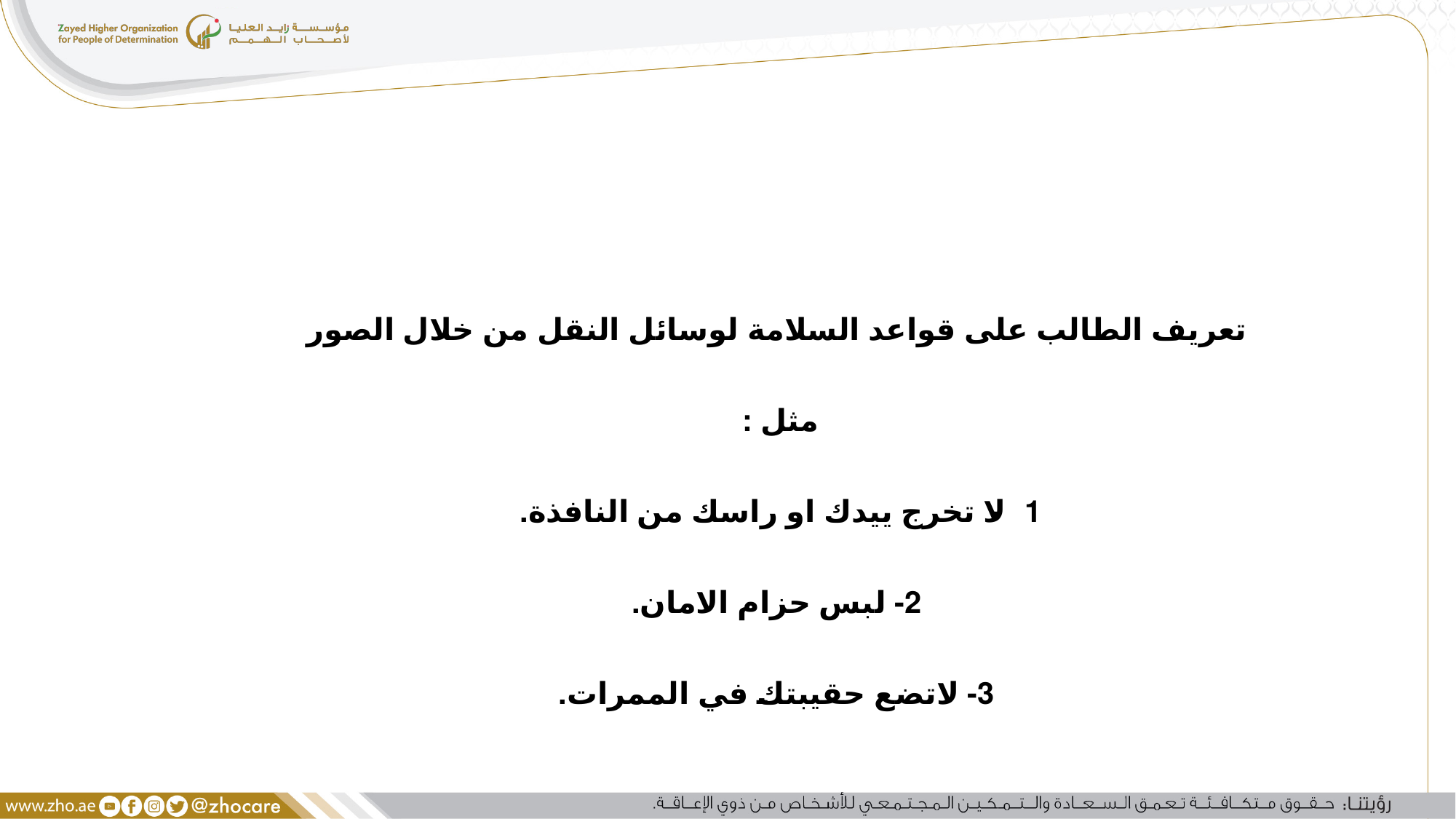

تعريف الطالب على قواعد السلامة لوسائل النقل من خلال الصور مثل :
1- لا تخرج ييدك او راسك من النافذة.
2- لبس حزام الامان.
3- لاتضع حقيبتك في الممرات.